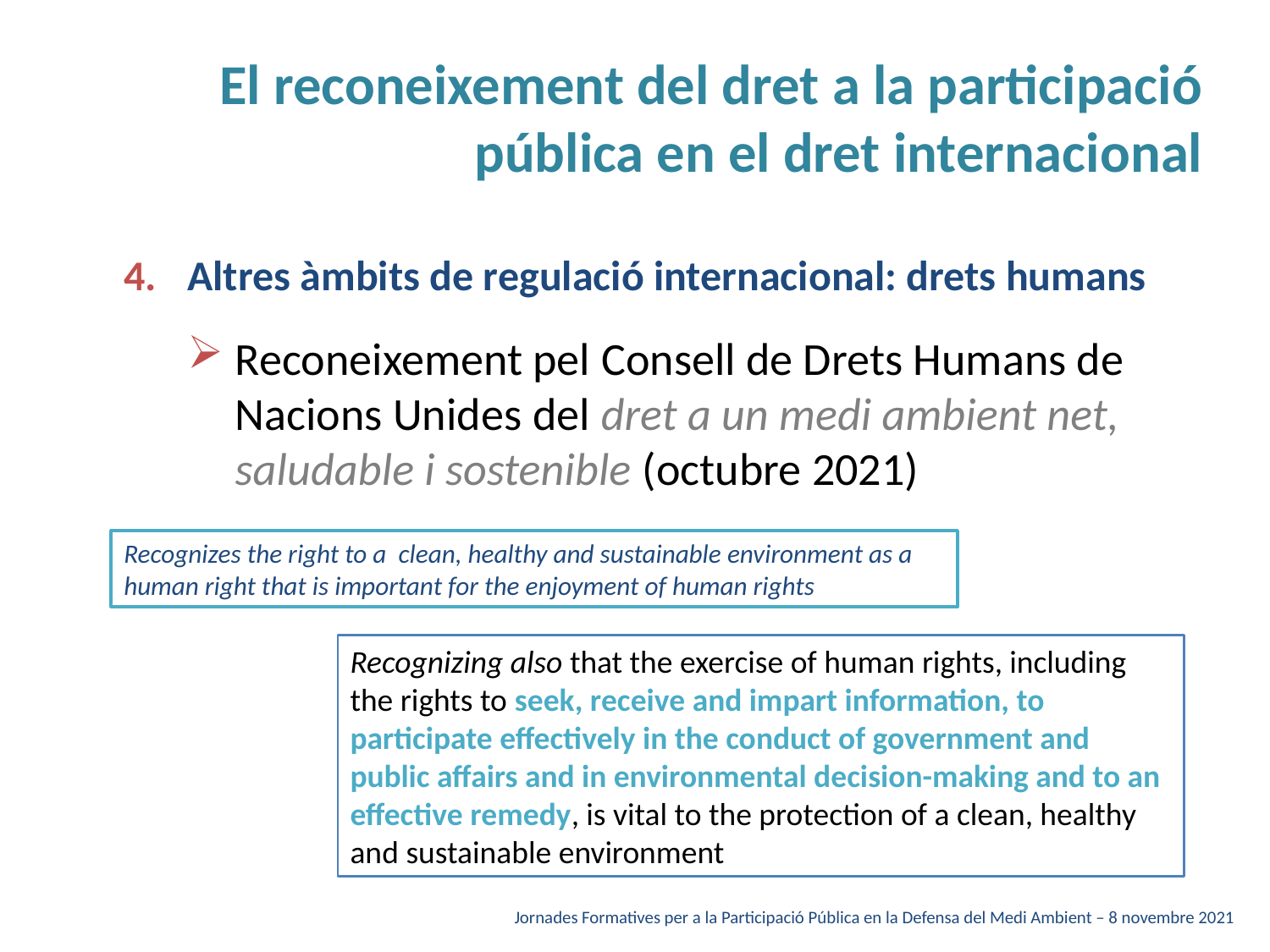

# El reconeixement del dret a la participació pública en el dret internacional
Altres àmbits de regulació internacional: drets humans
Reconeixement pel Consell de Drets Humans de Nacions Unides del dret a un medi ambient net, saludable i sostenible (octubre 2021)

Recognizes the right to a  clean, healthy and sustainable environment as a human right that is important for the enjoyment of human rights
Recognizing also that the exercise of human rights, including the rights to seek, receive and impart information, to participate effectively in the conduct of government and public affairs and in environmental decision-making and to an effective remedy, is vital to the protection of a clean, healthy and sustainable environment
Jornades Formatives per a la Participació Pública en la Defensa del Medi Ambient – 8 novembre 2021